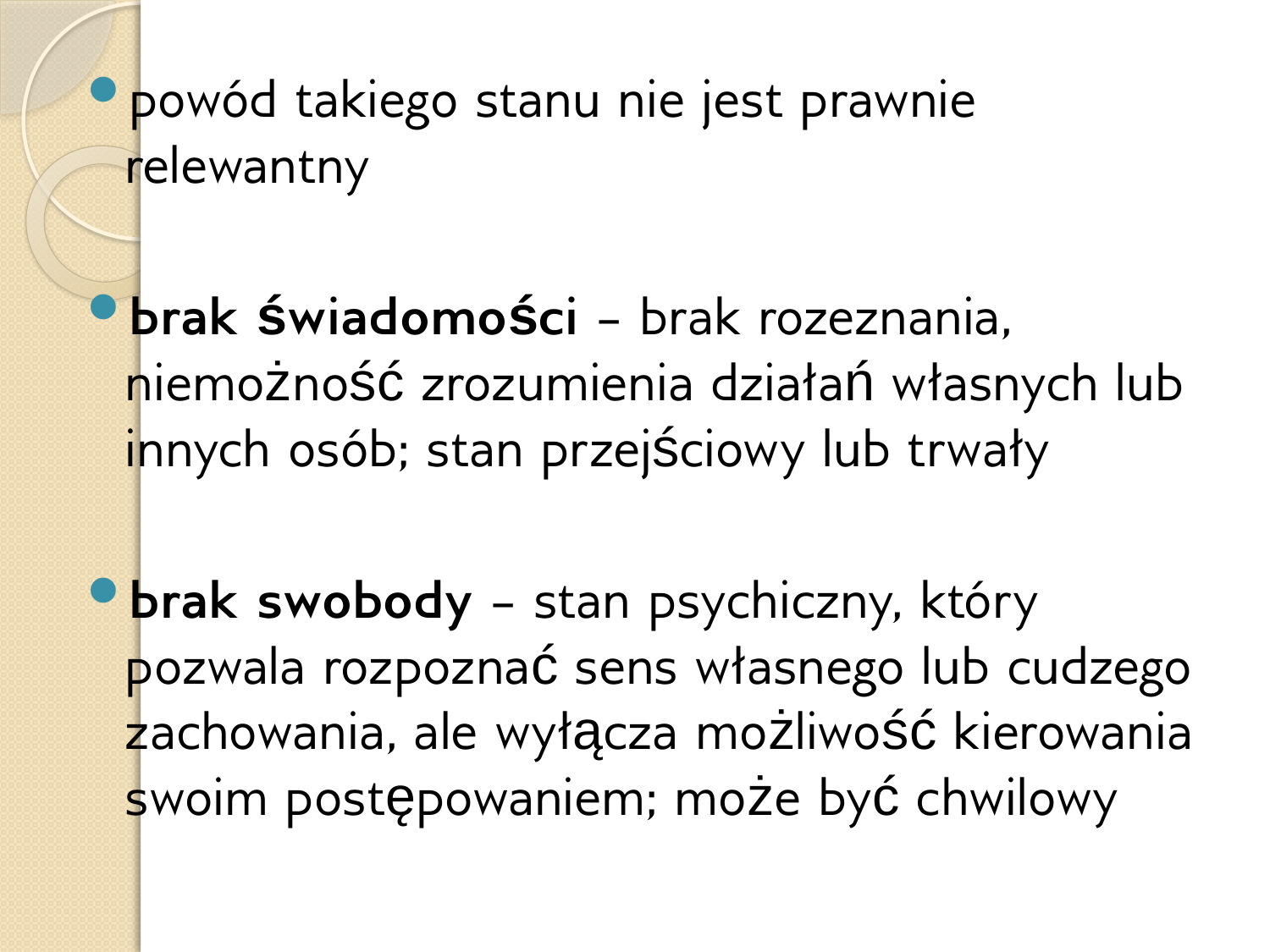

powód takiego stanu nie jest prawnie relewantny

brak świadomości – brak rozeznania, niemożność zrozumienia działań własnych lub innych osób; stan przejściowy lub trwały

brak swobody – stan psychiczny, który pozwala rozpoznać sens własnego lub cudzego zachowania, ale wyłącza możliwość kierowania swoim postępowaniem; może być chwilowy